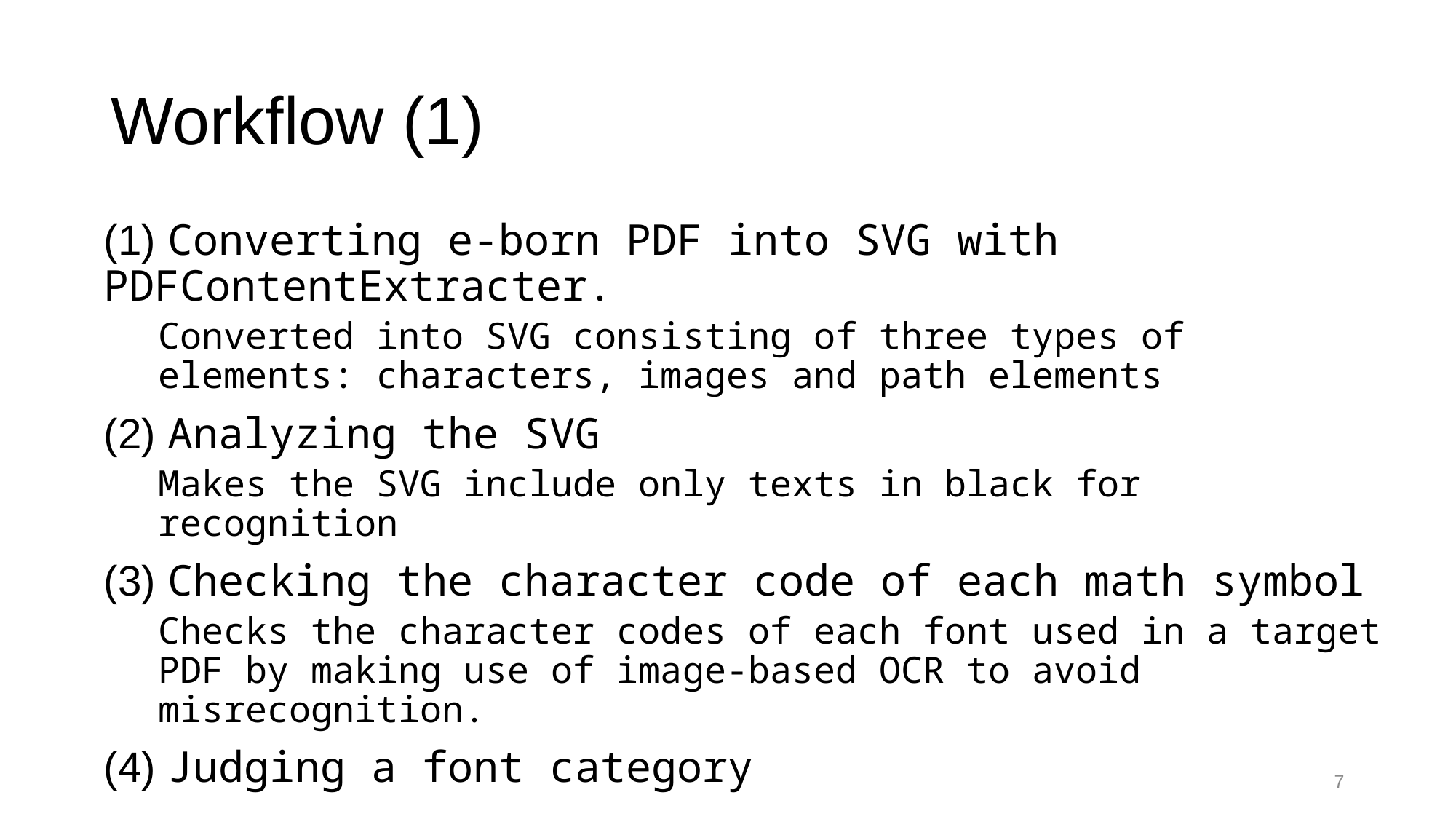

# Workflow (1)
(1) Converting e-born PDF into SVG with PDFContentExtracter.
Converted into SVG consisting of three types of elements: characters, images and path elements
(2) Analyzing the SVG
Makes the SVG include only texts in black for recognition
(3) Checking the character code of each math symbol
Checks the character codes of each font used in a target PDF by making use of image-based OCR to avoid misrecognition.
(4) Judging a font category
7